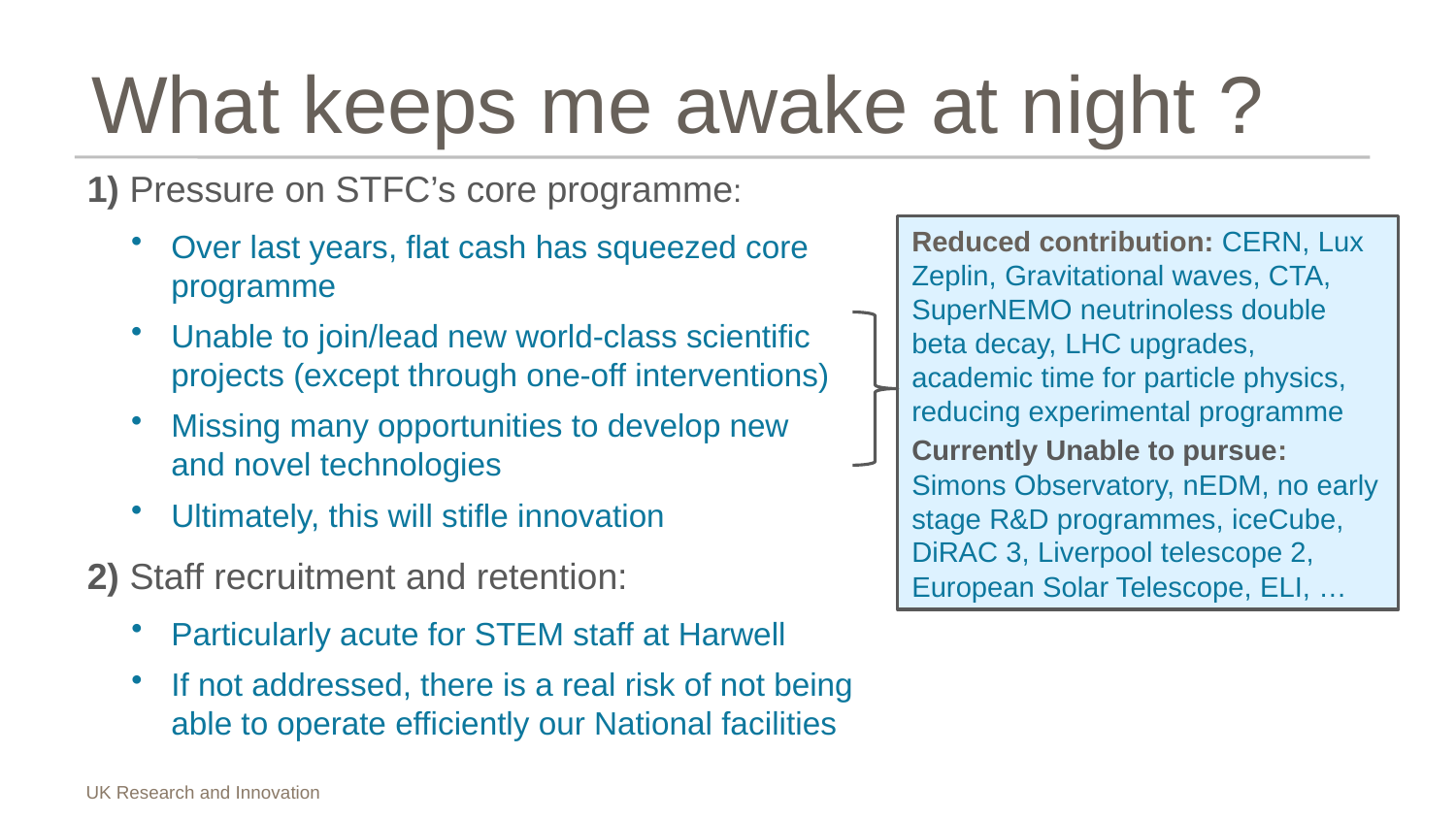

# What keeps me awake at night ?
1) Pressure on STFC’s core programme:
Reduced contribution: CERN, Lux Zeplin, Gravitational waves, CTA, SuperNEMO neutrinoless double beta decay, LHC upgrades, academic time for particle physics, reducing experimental programme
Currently Unable to pursue: Simons Observatory, nEDM, no early stage R&D programmes, iceCube, DiRAC 3, Liverpool telescope 2, European Solar Telescope, ELI, …
Over last years, flat cash has squeezed core programme
Unable to join/lead new world-class scientific projects (except through one-off interventions)
Missing many opportunities to develop new and novel technologies
Ultimately, this will stifle innovation

2) Staff recruitment and retention:
Particularly acute for STEM staff at Harwell
If not addressed, there is a real risk of not being able to operate efficiently our National facilities